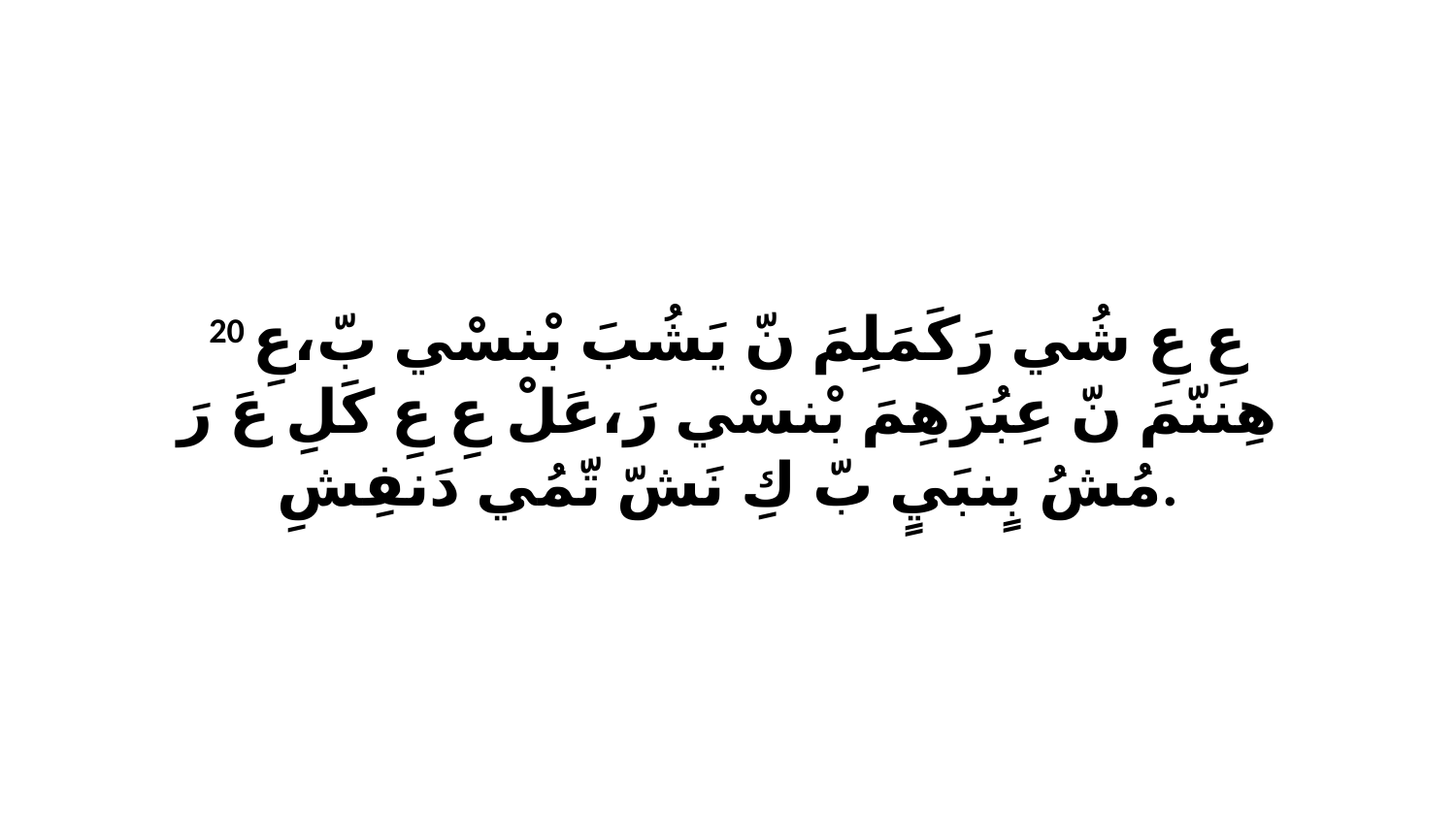

20 عِ عِ شُي رَكَمَلِمَ نّ يَشُبَ بْنسْي بّ،عِ هِننّمَ نّ عِبُرَهِمَ بْنسْي رَ،عَلْ عِ عِ كَلِ عَ رَ مُشُ بٍنبَيٍ بّ كِ نَشّ تّمُي دَنفِشِ.